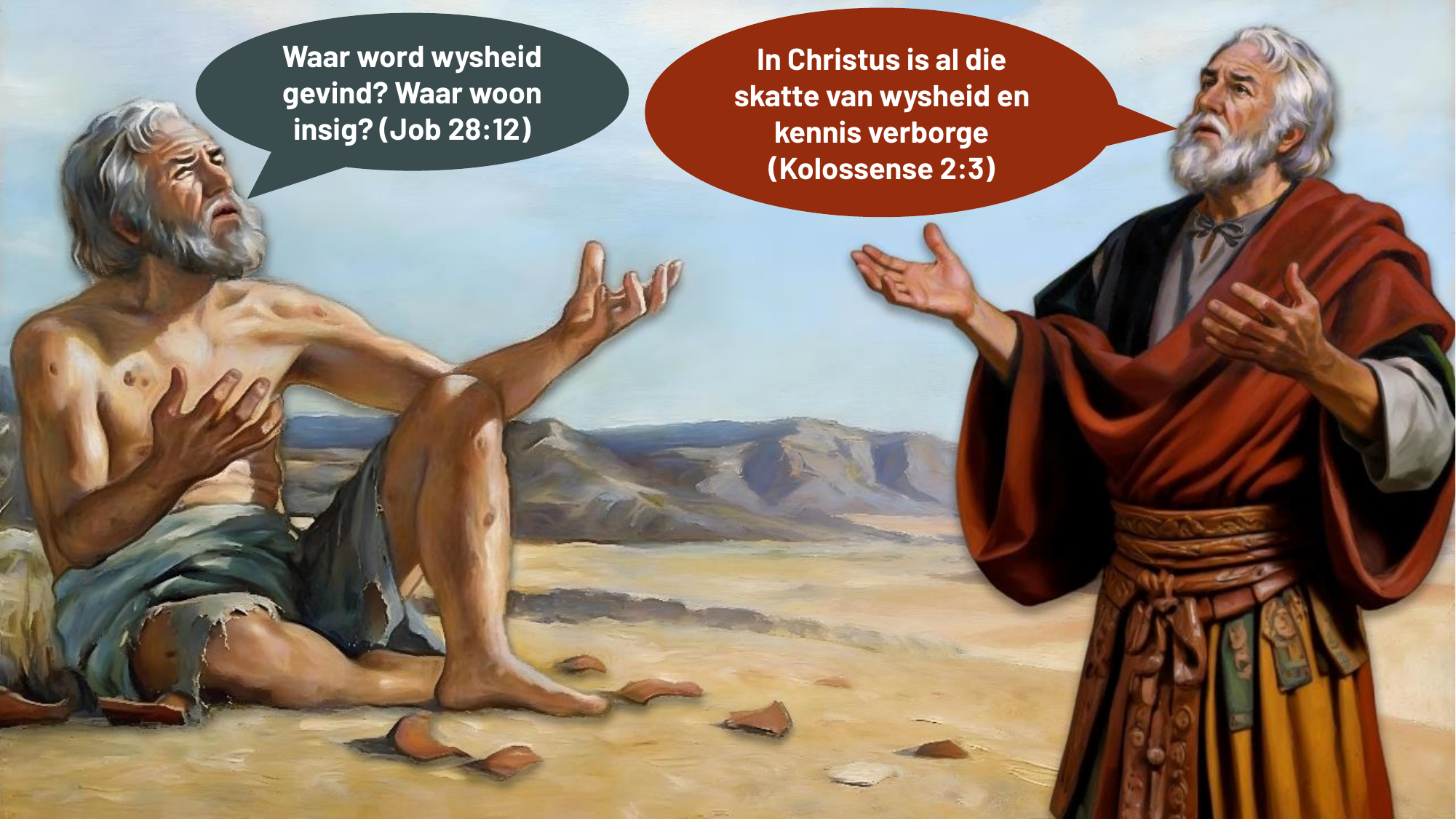

Waar word wysheid gevind? Waar woon insig? (Job 28:12)
In Christus is al die skatte van wysheid en kennis verborge (Kolossense 2:3)